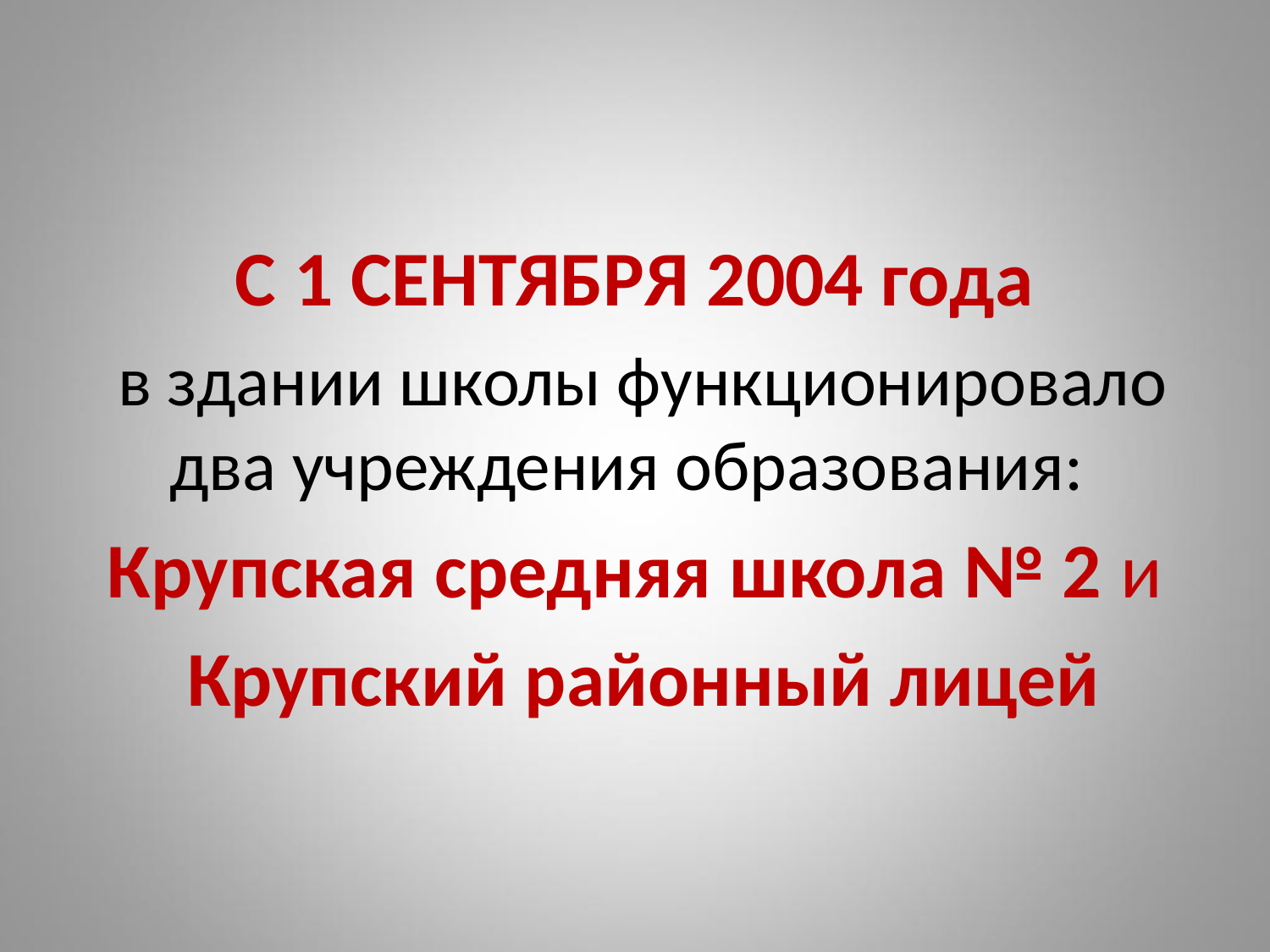

#
С 1 СЕНТЯБРЯ 2004 года
 в здании школы функционировало два учреждения образования:
Крупская средняя школа № 2 и
 Крупский районный лицей